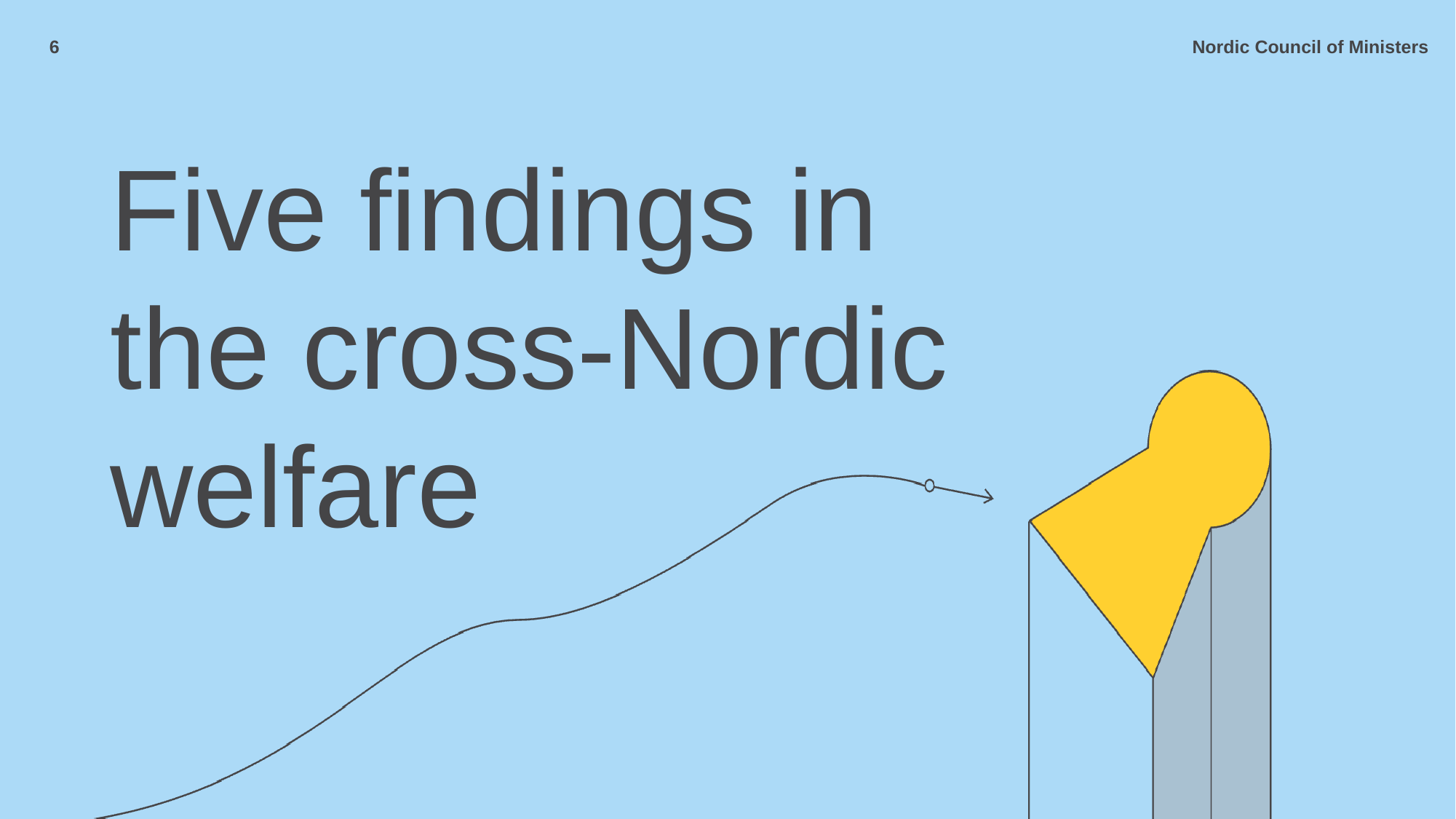

6
Five findings in
the cross-Nordic welfare